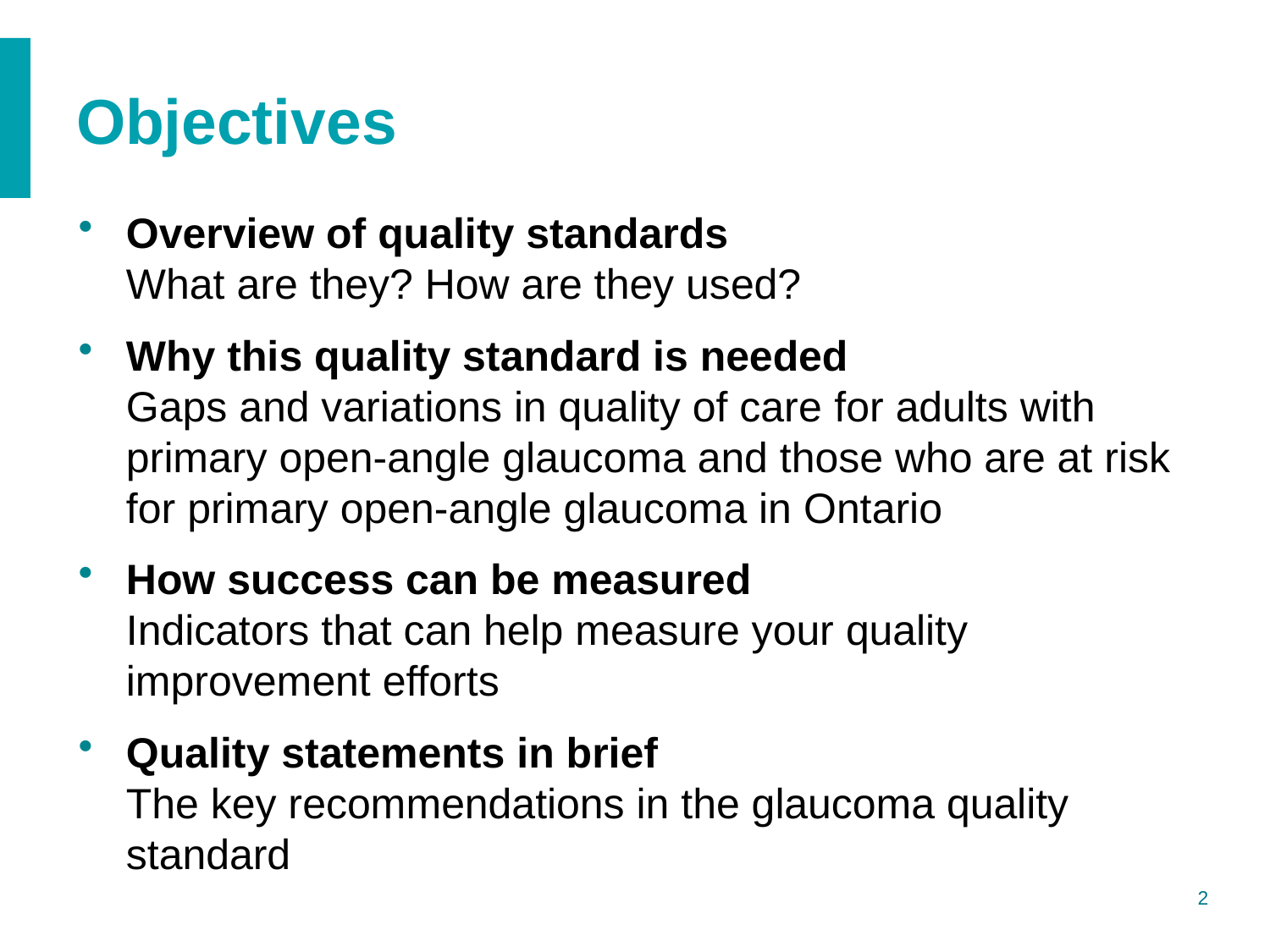

# Objectives
Overview of quality standards
What are they? How are they used?​
Why this quality standard is needed
Gaps and variations in quality of care for adults with primary open-angle glaucoma and those who are at risk for primary open-angle glaucoma in Ontario
How success can be measured
Indicators that can help measure your quality improvement efforts
Quality statements in brief
The key recommendations in the glaucoma quality standard